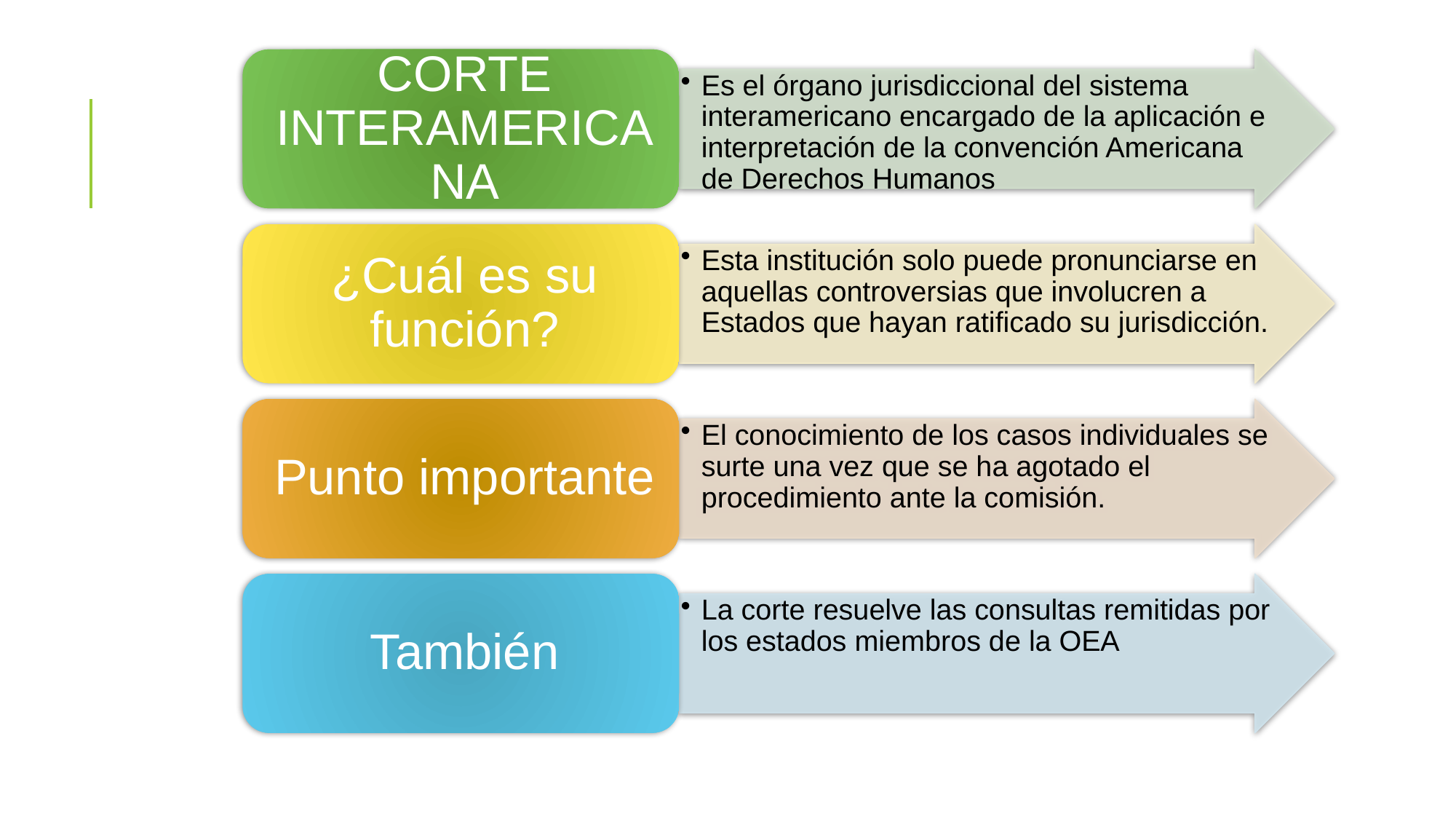

Es el órgano jurisdiccional del sistema interamericano encargado de la aplicación e interpretación de la convención Americana de Derechos Humanos
CORTE INTERAMERICANA
Esta institución solo puede pronunciarse en aquellas controversias que involucren a Estados que hayan ratificado su jurisdicción.
¿Cuál es su función?
El conocimiento de los casos individuales se surte una vez que se ha agotado el procedimiento ante la comisión.
Punto importante
La corte resuelve las consultas remitidas por los estados miembros de la OEA
También